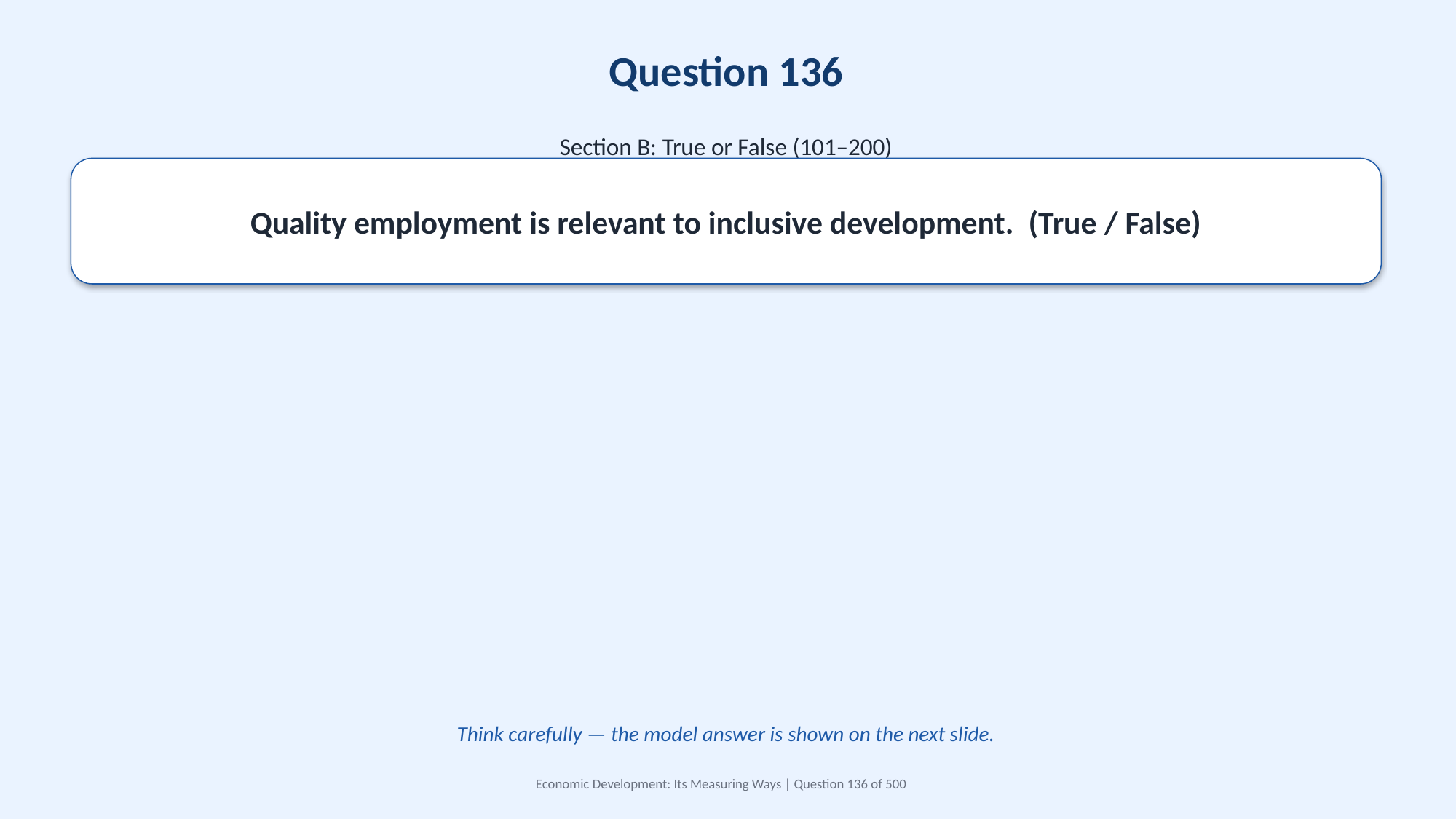

Question 136
Section B: True or False (101–200)
Quality employment is relevant to inclusive development.  (True / False)
Think carefully — the model answer is shown on the next slide.
Economic Development: Its Measuring Ways | Question 136 of 500